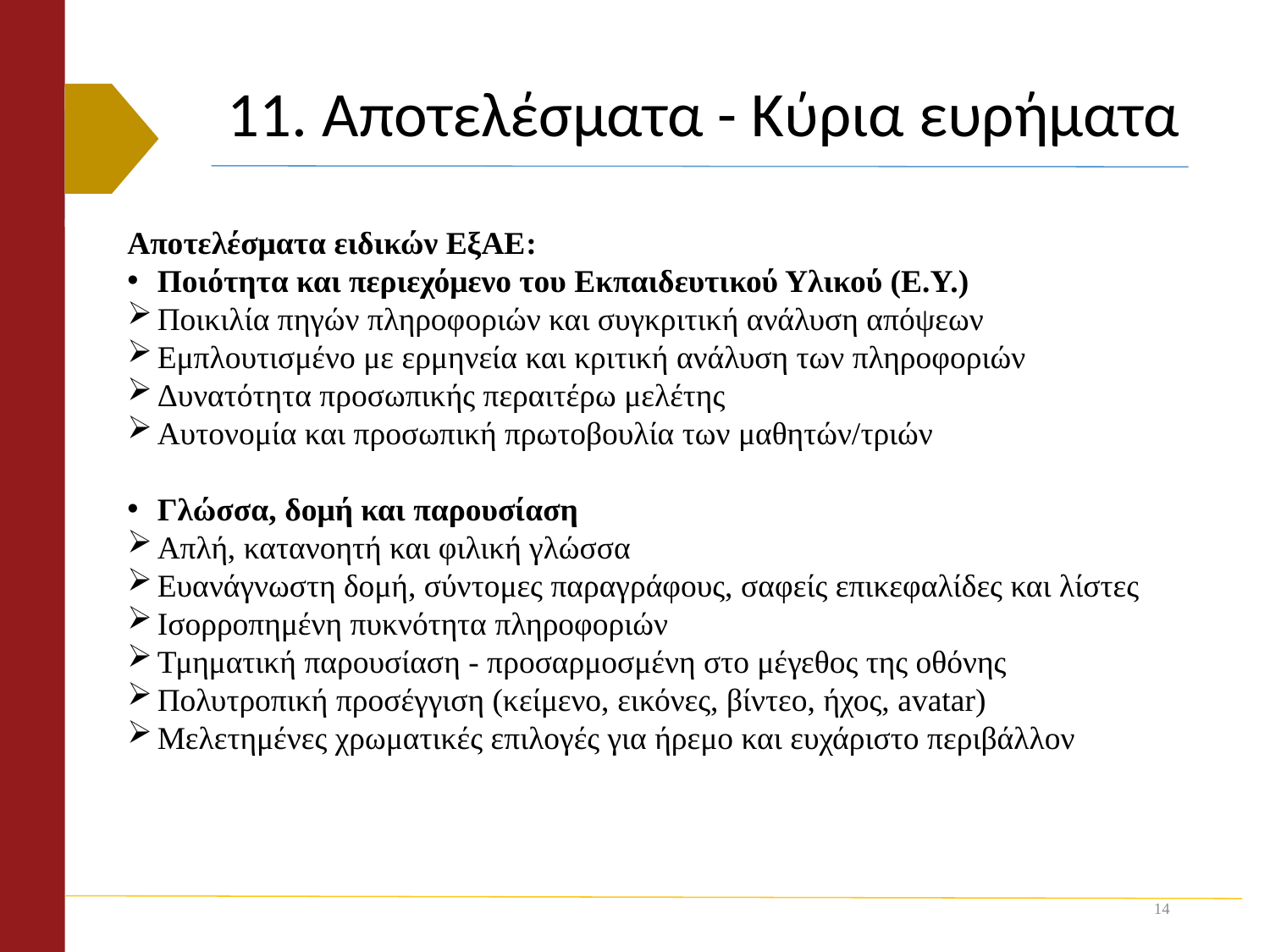

# 11. Αποτελέσματα - Κύρια ευρήματα
Αποτελέσματα ειδικών ΕξΑΕ:
Ποιότητα και περιεχόμενο του Εκπαιδευτικού Υλικού (Ε.Υ.)
Ποικιλία πηγών πληροφοριών και συγκριτική ανάλυση απόψεων
Εμπλουτισμένο με ερμηνεία και κριτική ανάλυση των πληροφοριών
Δυνατότητα προσωπικής περαιτέρω μελέτης
Αυτονομία και προσωπική πρωτοβουλία των μαθητών/τριών

Γλώσσα, δομή και παρουσίαση
Απλή, κατανοητή και φιλική γλώσσα
Ευανάγνωστη δομή, σύντομες παραγράφους, σαφείς επικεφαλίδες και λίστες
Ισορροπημένη πυκνότητα πληροφοριών
Τμηματική παρουσίαση - προσαρμοσμένη στο μέγεθος της οθόνης
Πολυτροπική προσέγγιση (κείμενο, εικόνες, βίντεο, ήχος, avatar)
Μελετημένες χρωματικές επιλογές για ήρεμο και ευχάριστο περιβάλλον
14